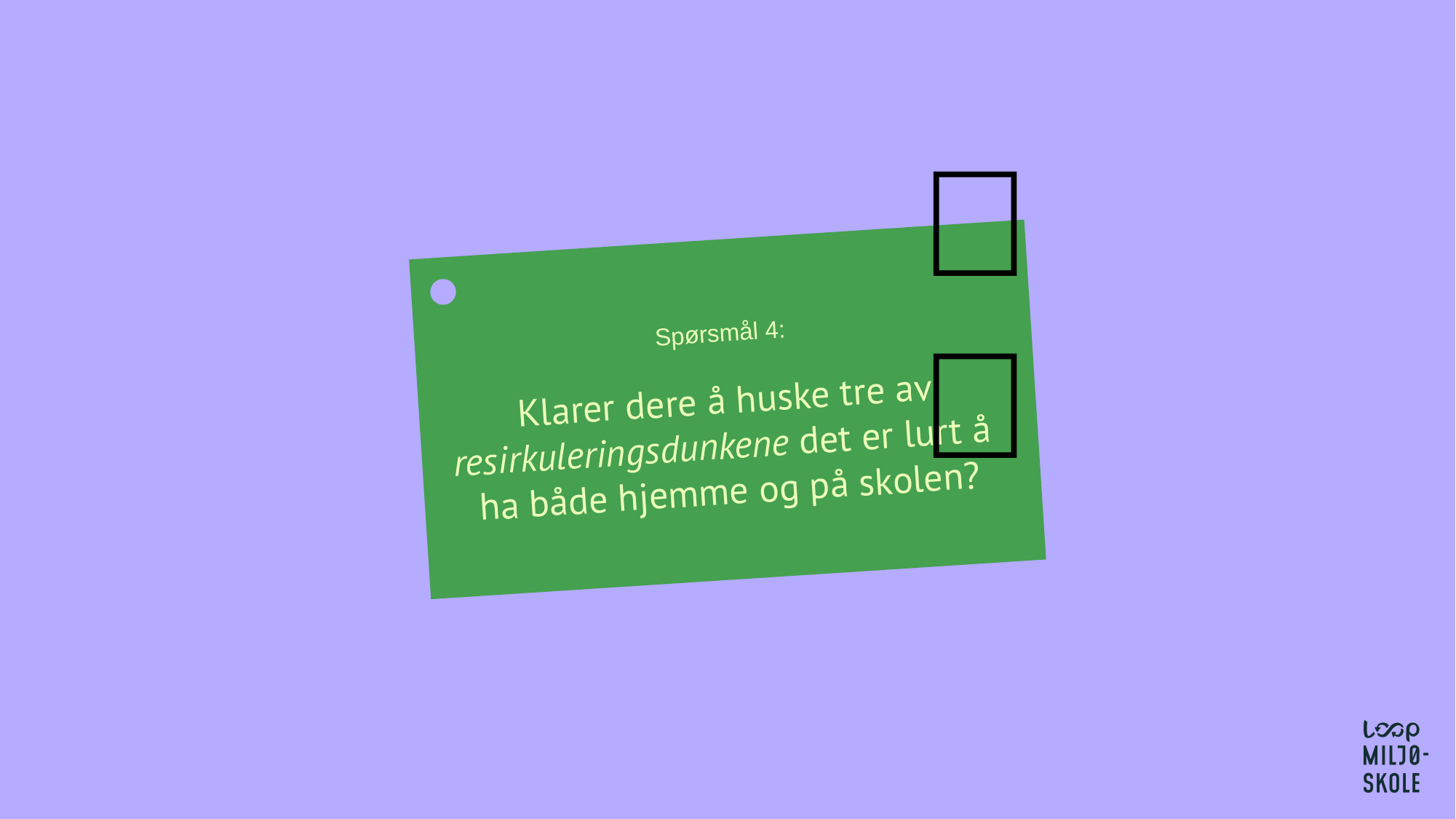

🤔

Spørsmål 4:
Klarer dere å huske tre av resirkuleringsdunkene det er lurt å
ha både hjemme og på skolen?